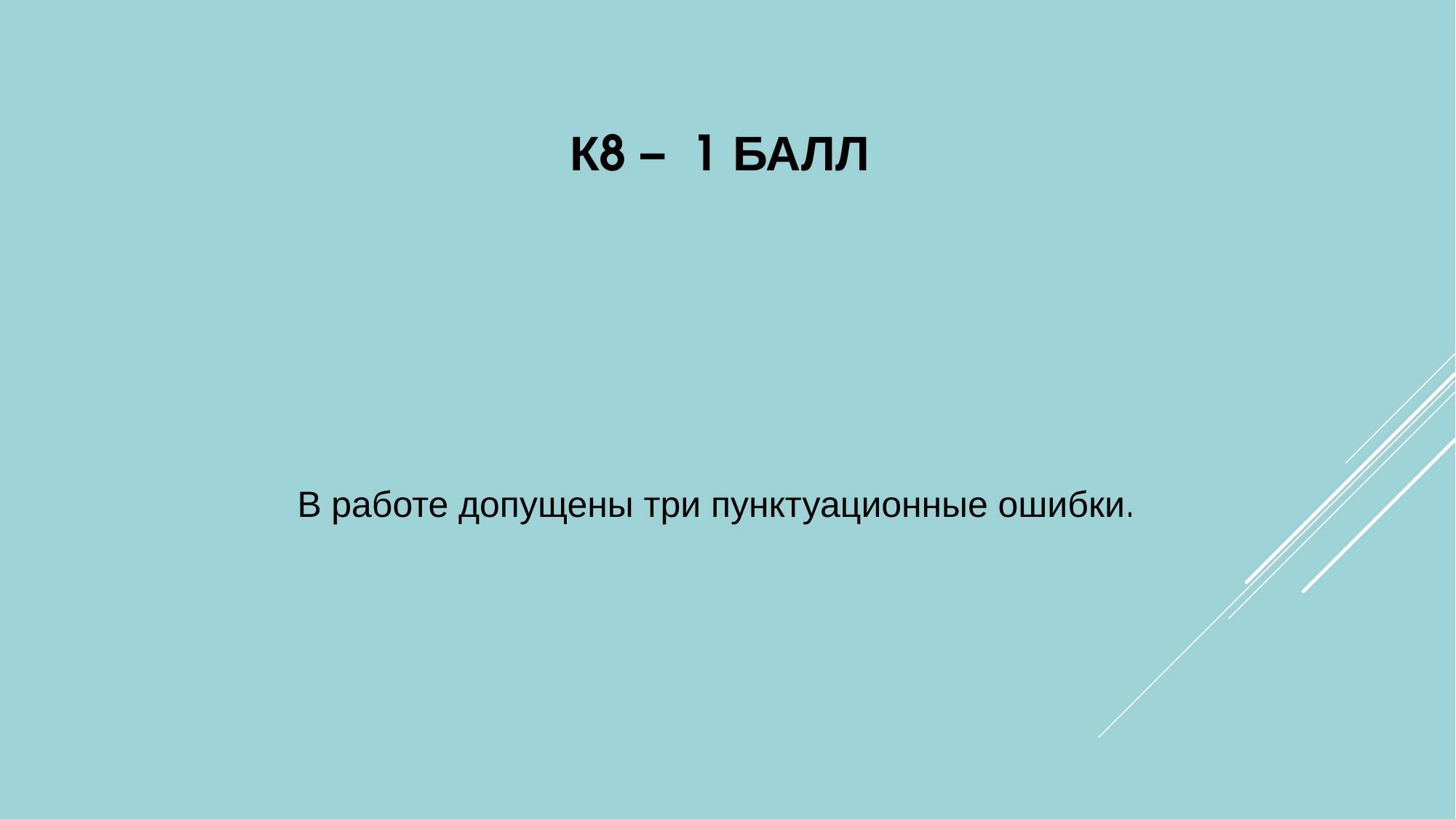

# К8 –  1 балл

В работе допущены три пунктуационные ошибки.